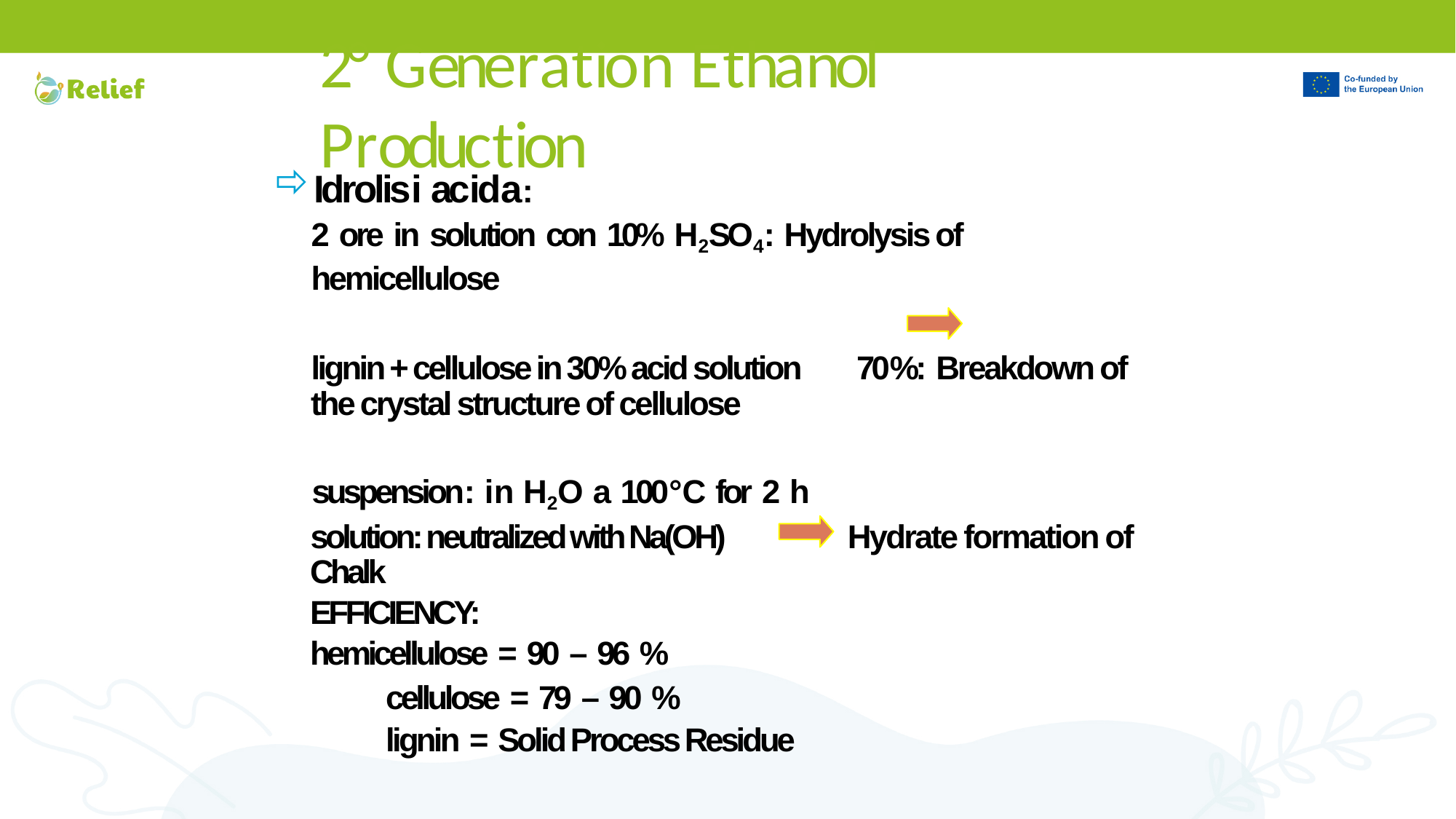

# 2° Generation Ethanol Production
Idrolisi acida:
2 ore in solution con 10% H2SO4: Hydrolysis of hemicellulose

lignin + cellulose in 30% acid solution	70%: Breakdown of the crystal structure of cellulose

suspension: in H2O a 100°C for 2 h

solution: neutralized with Na(OH)
Hydrate formation of
Chalk
EFFICIENCY:
hemicellulose = 90 – 96 %
cellulose = 79 – 90 %
lignin = Solid Process Residue